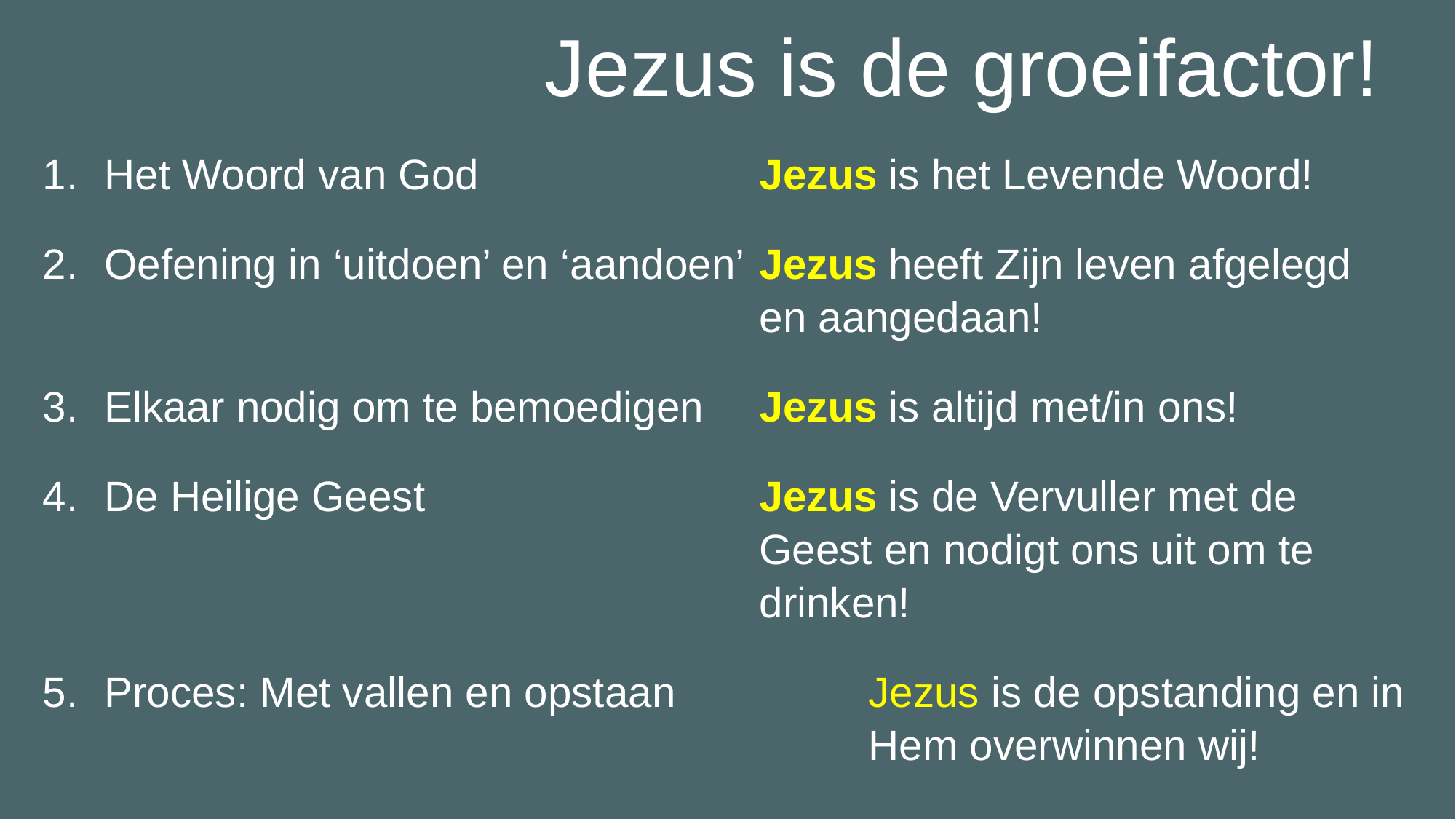

# Jezus is de groeifactor!
Het Woord van God			Jezus is het Levende Woord!
Oefening in ‘uitdoen’ en ‘aandoen’	Jezus heeft Zijn leven afgelegd 							en aangedaan!
Elkaar nodig om te bemoedigen	Jezus is altijd met/in ons!
De Heilige Geest				Jezus is de Vervuller met de 							Geest en nodigt ons uit om te 							drinken!
Proces: Met vallen en opstaan		Jezus is de opstanding en in 							Hem overwinnen wij!